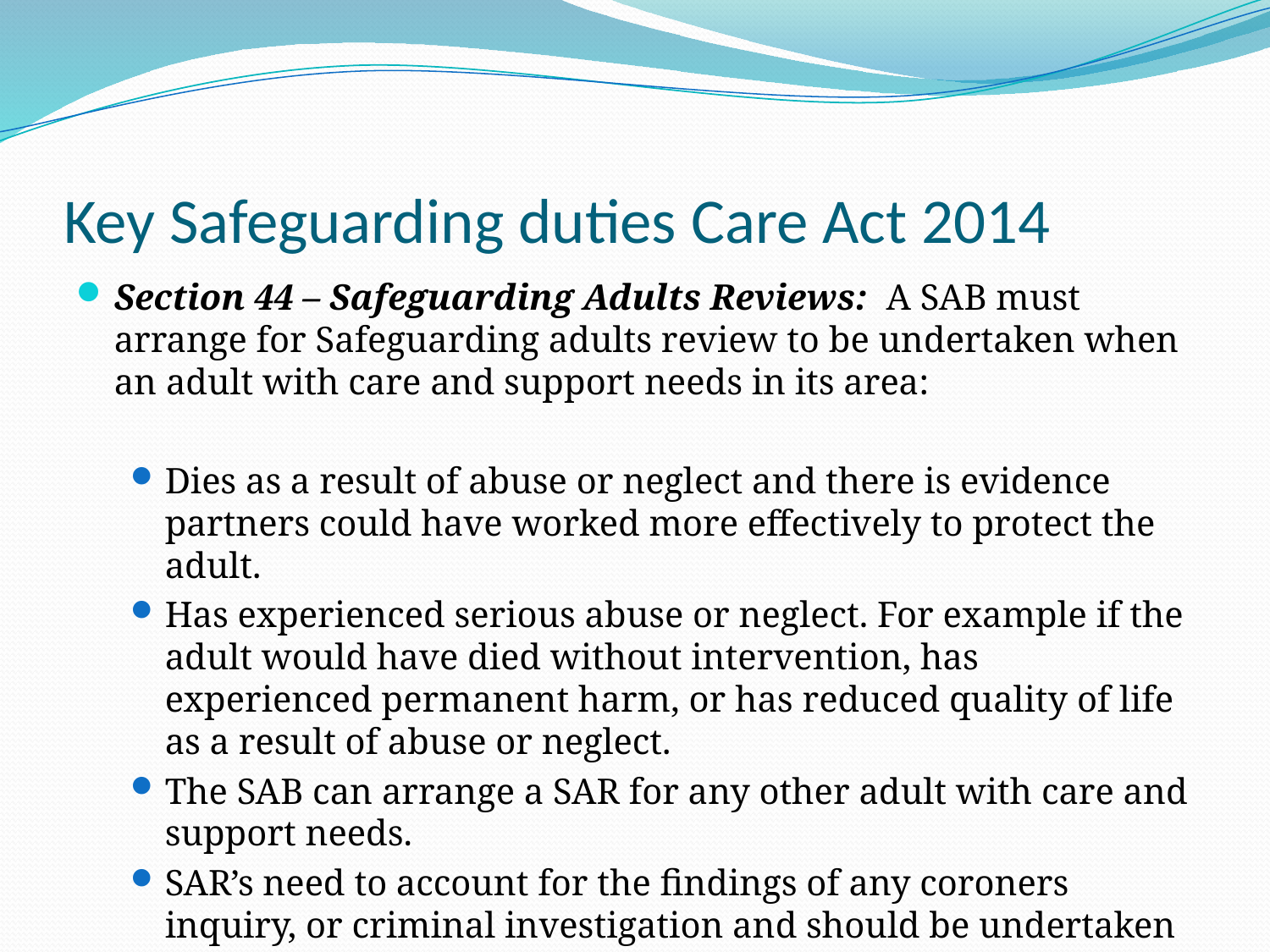

# Key Safeguarding duties Care Act 2014
Section 44 – Safeguarding Adults Reviews:  A SAB must arrange for Safeguarding adults review to be undertaken when an adult with care and support needs in its area:

Dies as a result of abuse or neglect and there is evidence partners could have worked more effectively to protect the adult.
Has experienced serious abuse or neglect. For example if the adult would have died without intervention, has experienced permanent harm, or has reduced quality of life as a result of abuse or neglect.
The SAB can arrange a SAR for any other adult with care and support needs.
SAR’s need to account for the findings of any coroners inquiry, or criminal investigation and should be undertaken without delay